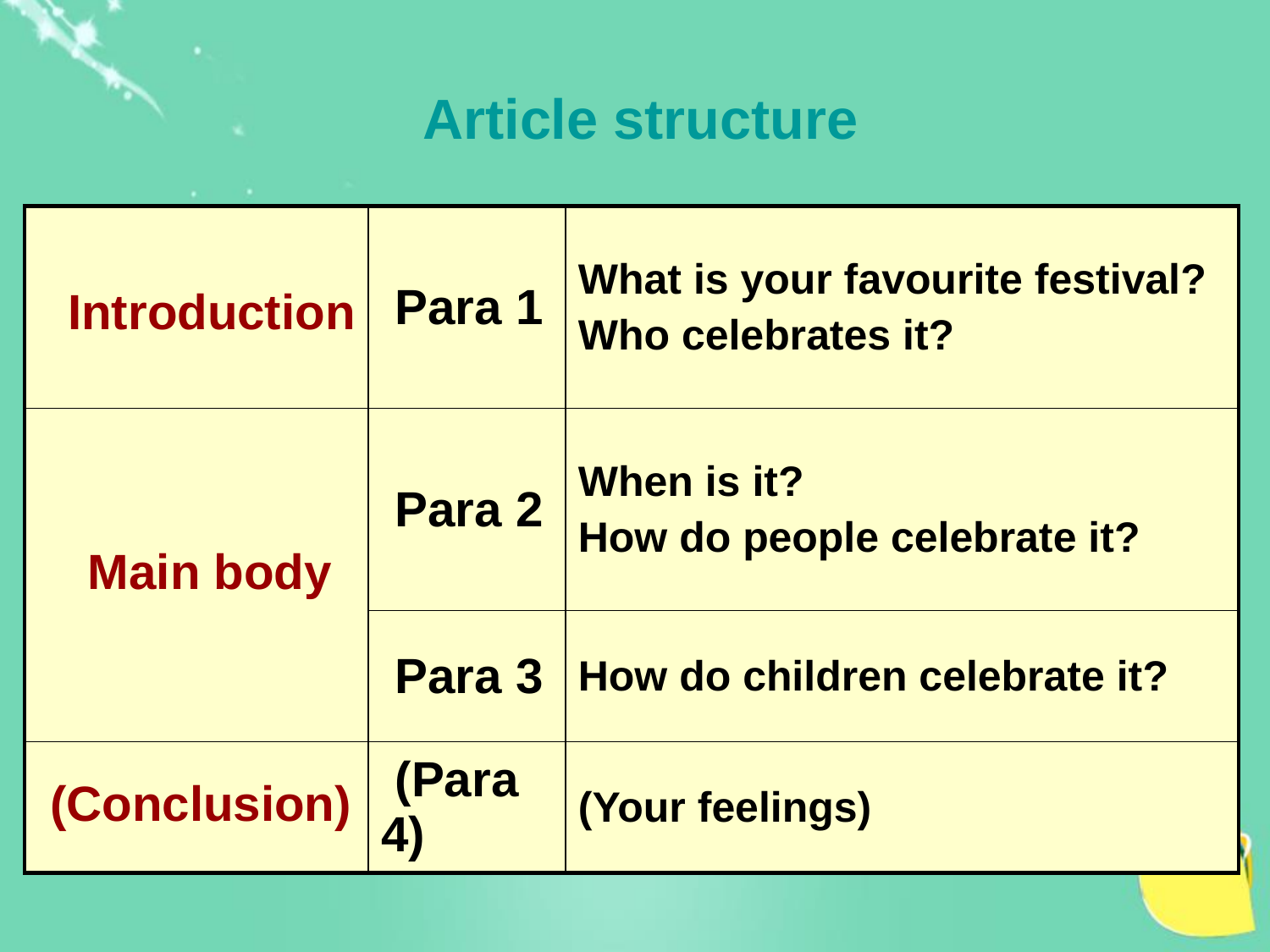

Article structure
|  | Para 1 | What is your favourite festival? Who celebrates it? |
| --- | --- | --- |
|  | Para 2 | When is it? How do people celebrate it? |
|  | Para 3 | How do children celebrate it? |
|  | (Para 4) | (Your feelings) |
Introduction
 Main body
(Conclusion)